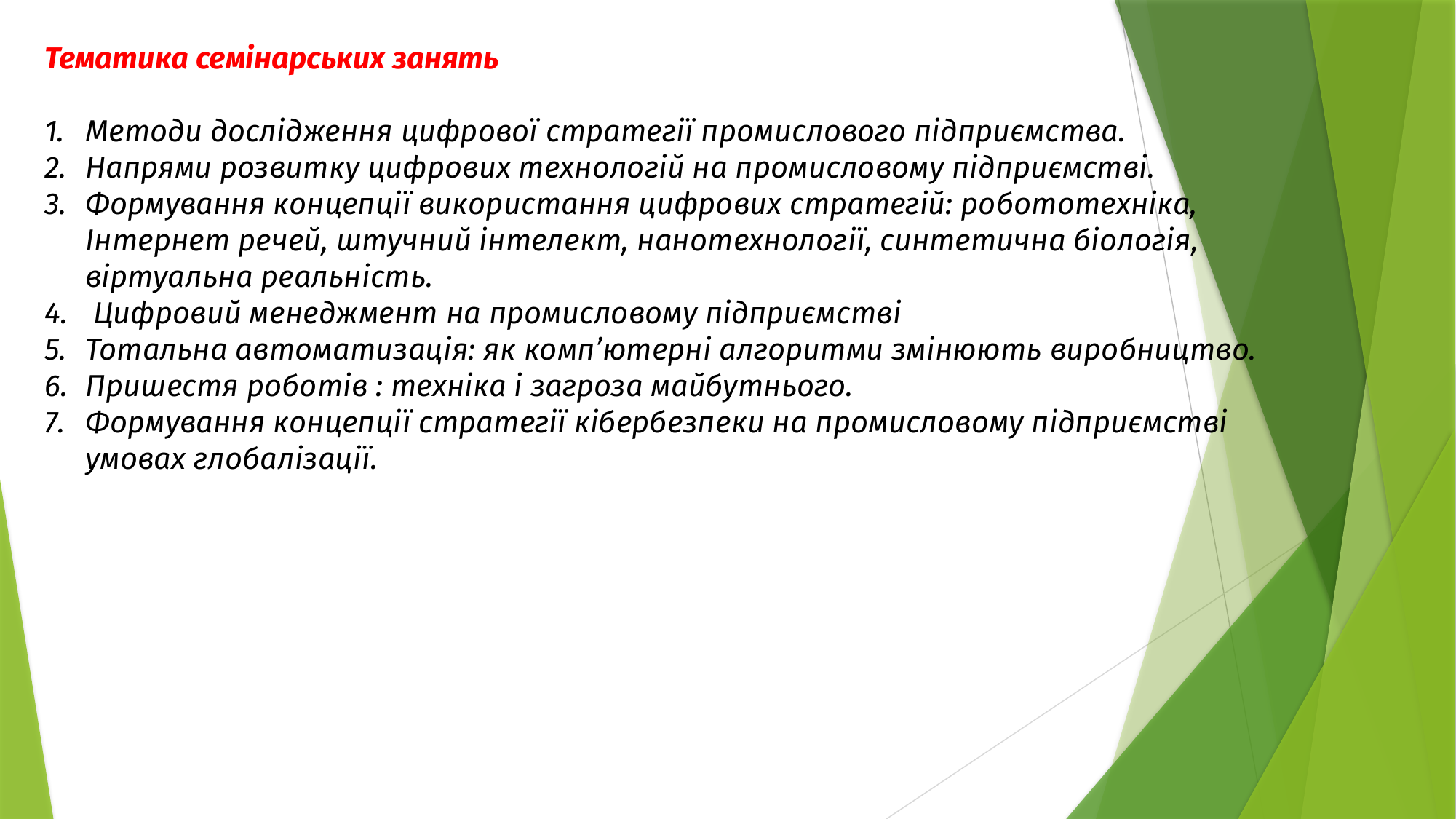

Тематика семінарських занять

Методи дослідження цифрової стратегії промислового підприємства.
Напрями розвитку цифрових технологій на промисловому підприємстві.
Формування концепції використання цифрових стратегій: робототехніка, Інтернет речей, штучний інтелект, нанотехнології, синтетична біологія, віртуальна реальність.
 Цифровий менеджмент на промисловому підприємстві
Тотальна автоматизація: як комп’ютерні алгоритми змінюють виробництво.
Пришестя роботів : техніка і загроза майбутнього.
Формування концепції стратегії кібербезпеки на промисловому підприємстві  умовах глобалізації.